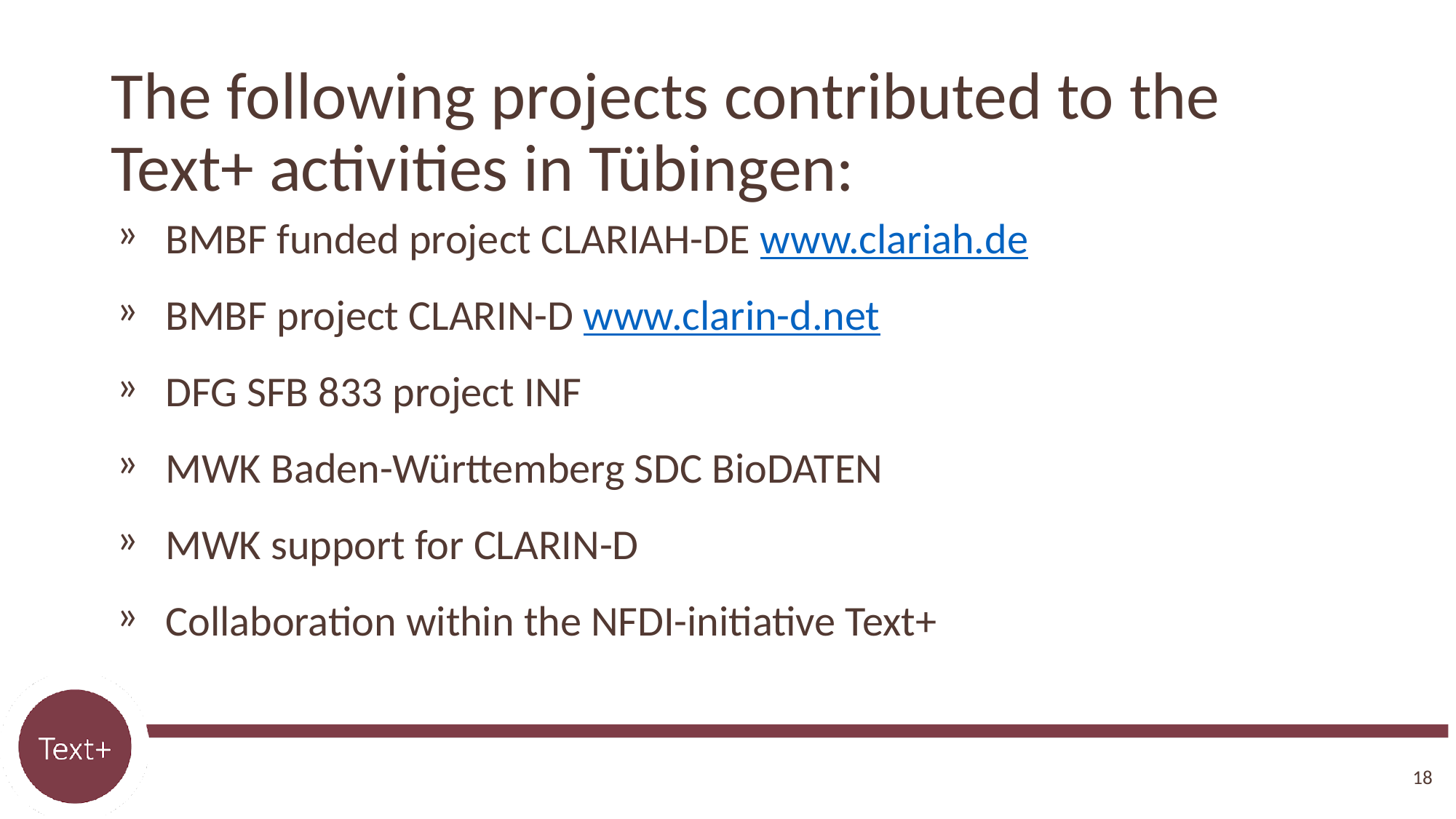

# The following projects contributed to the Text+ activities in Tübingen:
BMBF funded project CLARIAH-DE www.clariah.de
BMBF project CLARIN-D www.clarin-d.net
DFG SFB 833 project INF
MWK Baden-Württemberg SDC BioDATEN
MWK support for CLARIN-D
Collaboration within the NFDI-initiative Text+

18